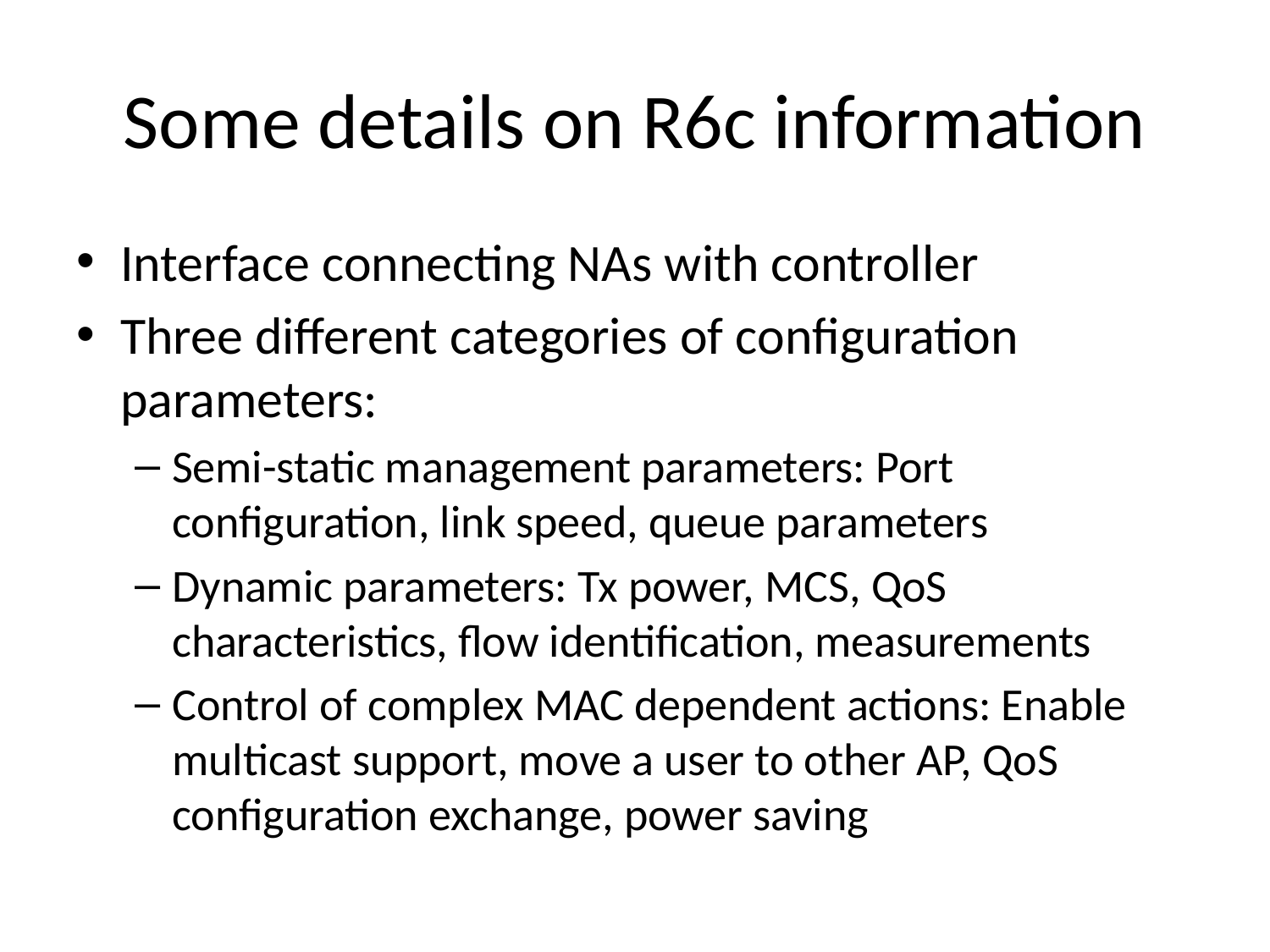

# Some details on R6c information
Interface connecting NAs with controller
Three different categories of configuration parameters:
Semi-static management parameters: Port configuration, link speed, queue parameters
Dynamic parameters: Tx power, MCS, QoS characteristics, flow identification, measurements
Control of complex MAC dependent actions: Enable multicast support, move a user to other AP, QoS configuration exchange, power saving